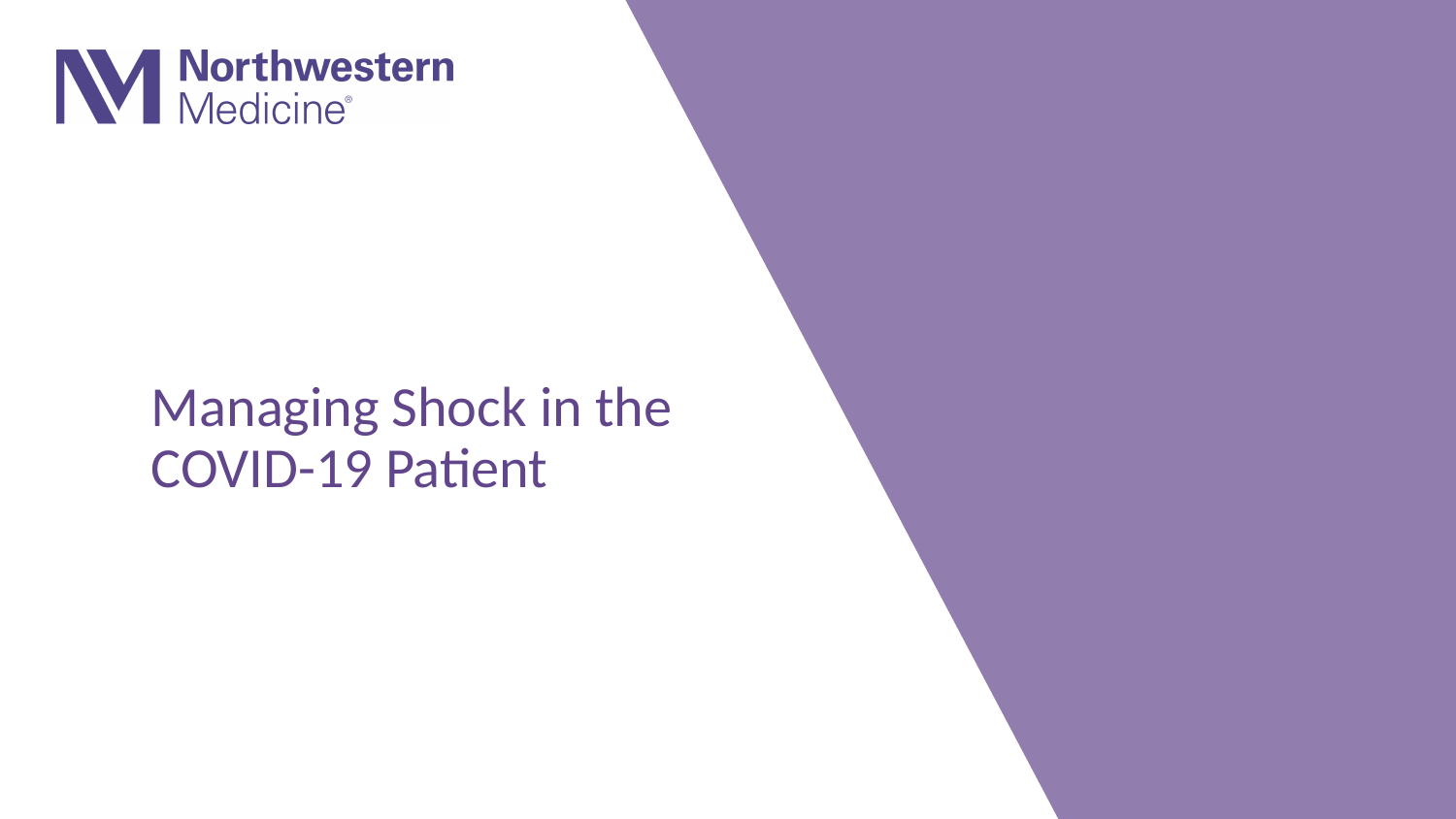

# Managing Shock in the COVID-19 Patient